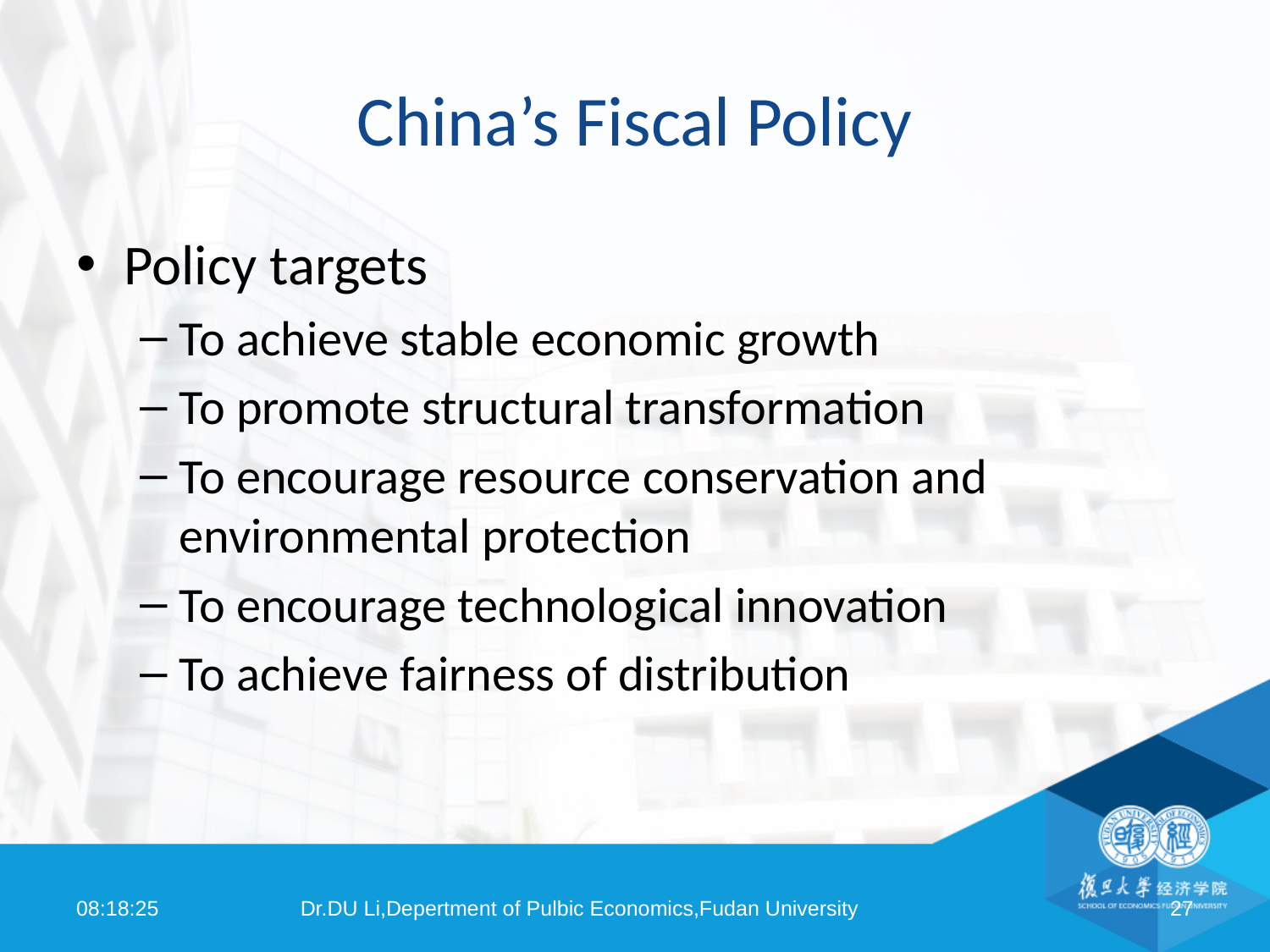

# China’s Fiscal Policy
Policy targets
To achieve stable economic growth
To promote structural transformation
To encourage resource conservation and environmental protection
To encourage technological innovation
To achieve fairness of distribution

08:18:25
Dr.DU Li,Depertment of Pulbic Economics,Fudan University
27